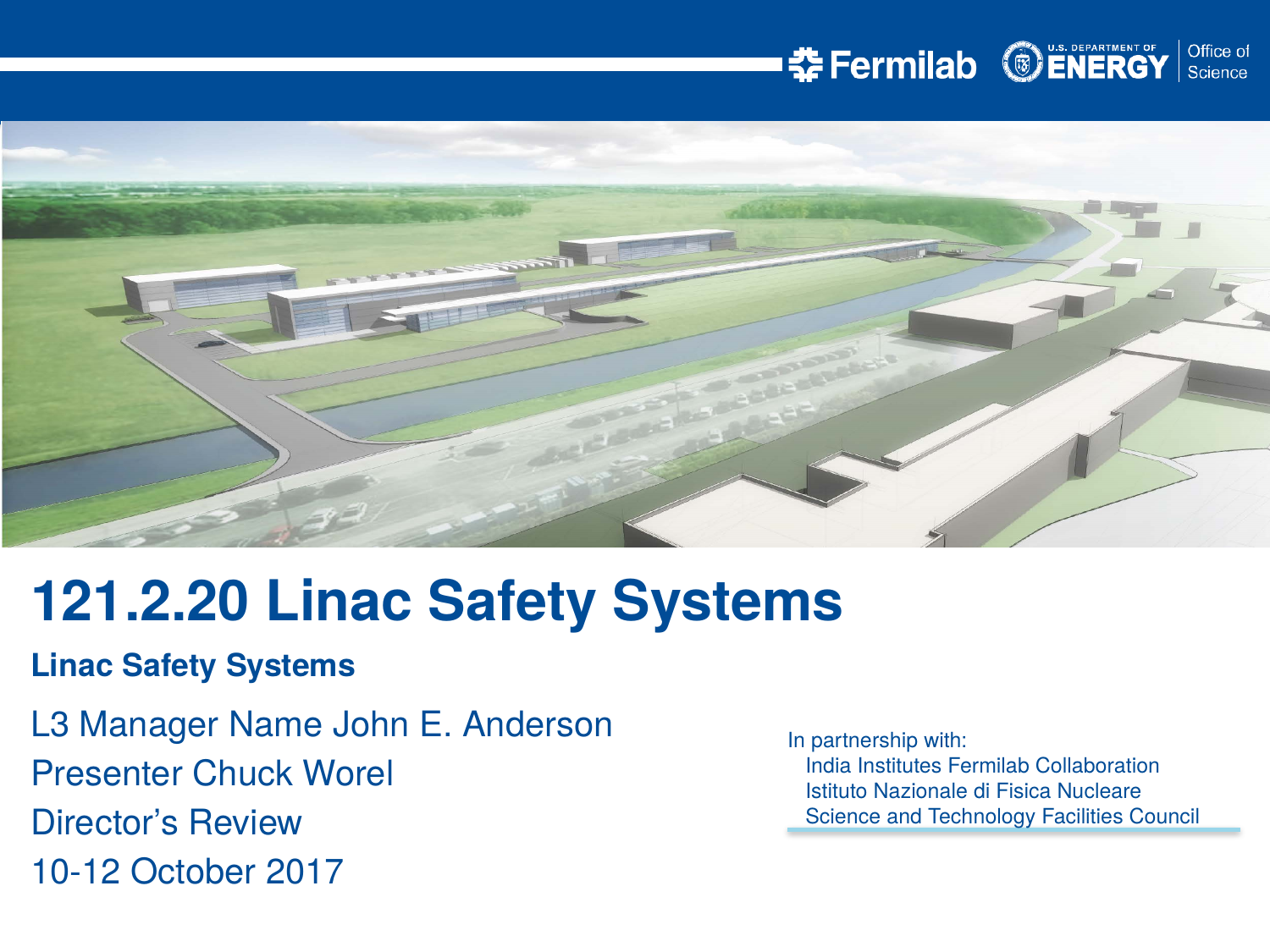

121.2.20 Linac Safety Systems
Linac Safety Systems
L3 Manager Name John E. Anderson
Presenter Chuck Worel
Director’s Review
10-12 October 2017